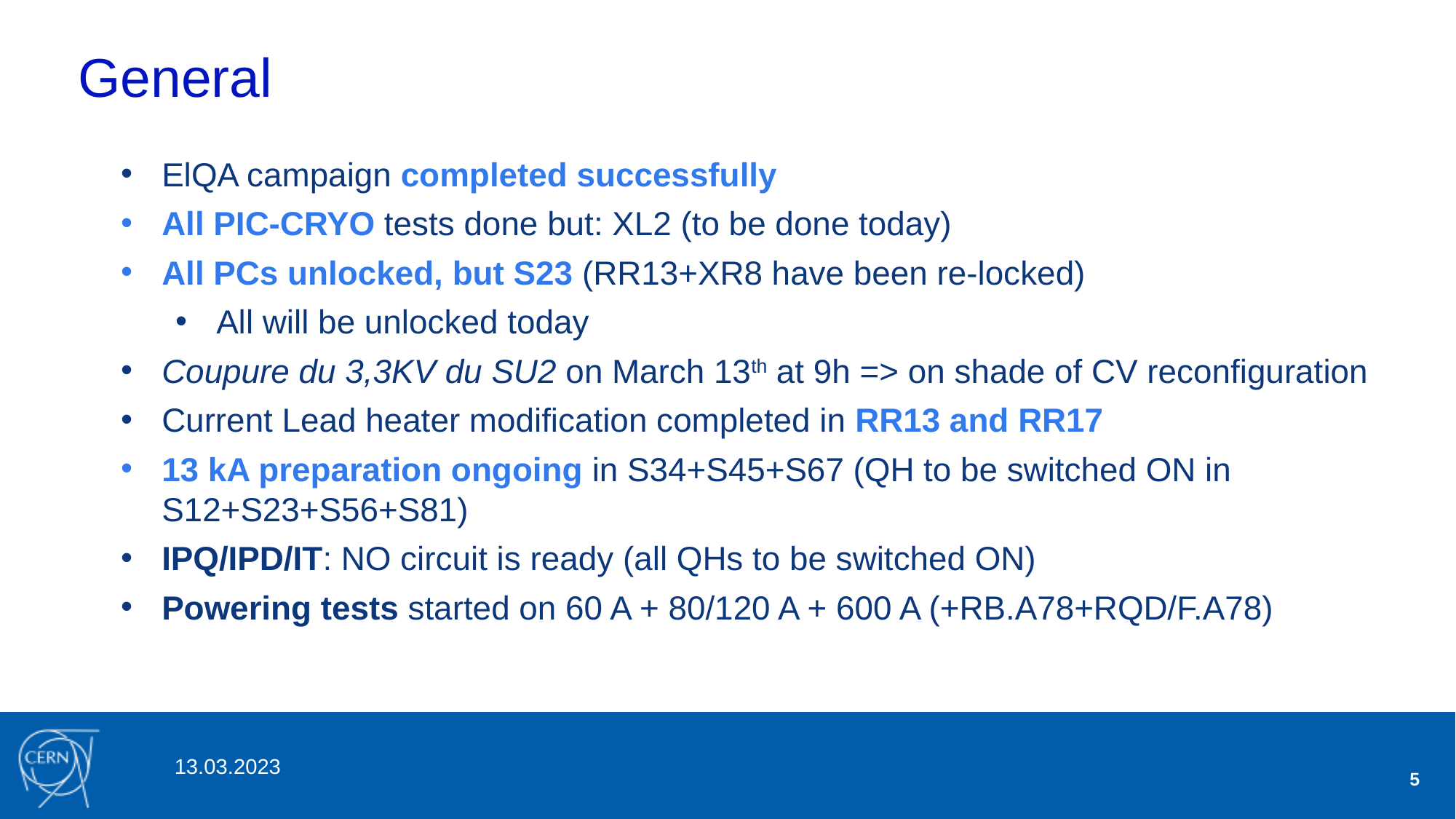

# General
ElQA campaign completed successfully
All PIC-CRYO tests done but: XL2 (to be done today)
All PCs unlocked, but S23 (RR13+XR8 have been re-locked)
All will be unlocked today
Coupure du 3,3KV du SU2 on March 13th at 9h => on shade of CV reconfiguration
Current Lead heater modification completed in RR13 and RR17
13 kA preparation ongoing in S34+S45+S67 (QH to be switched ON in S12+S23+S56+S81)
IPQ/IPD/IT: NO circuit is ready (all QHs to be switched ON)
Powering tests started on 60 A + 80/120 A + 600 A (+RB.A78+RQD/F.A78)